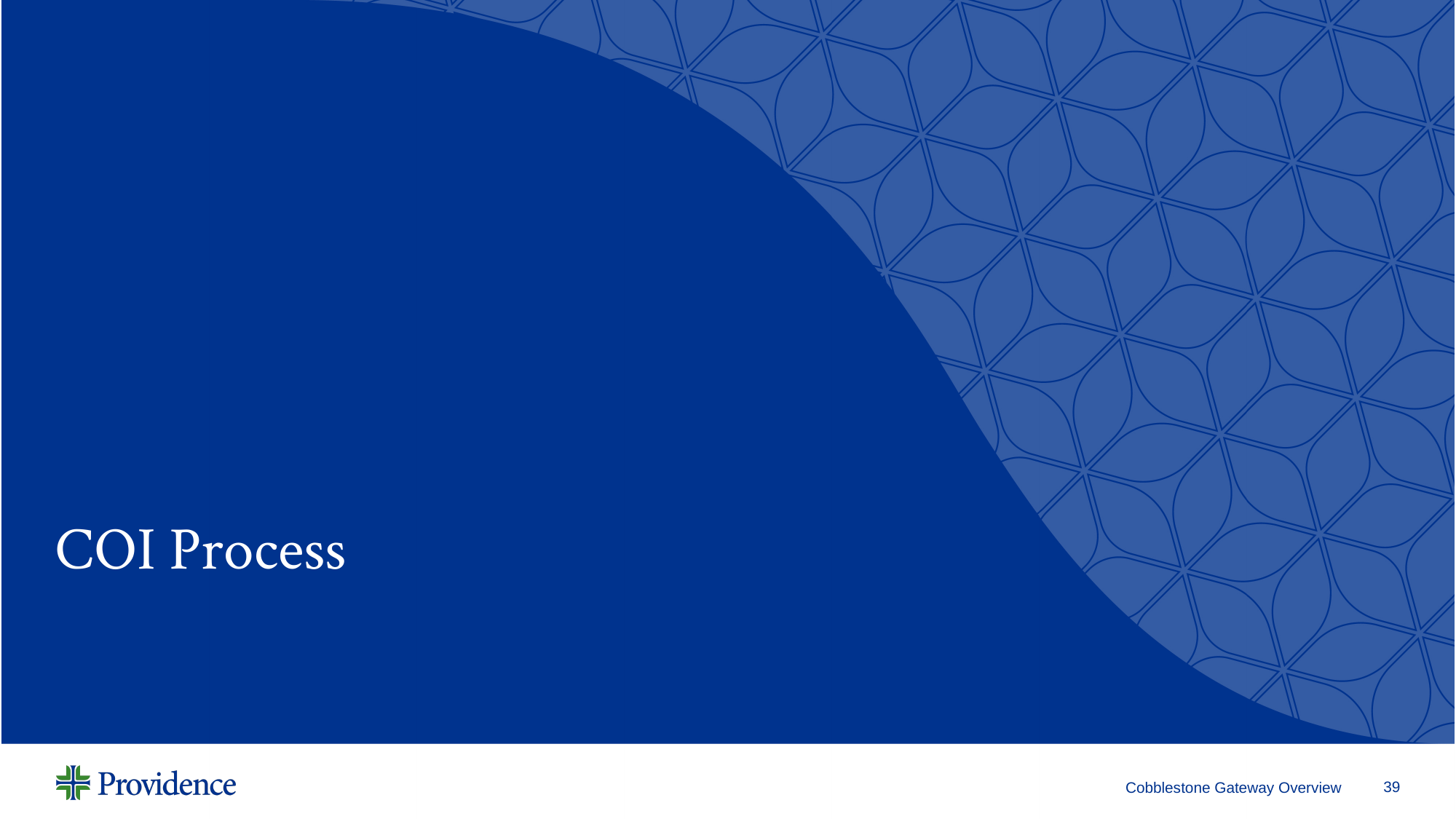

# COI Process
Cobblestone Gateway Overview
39